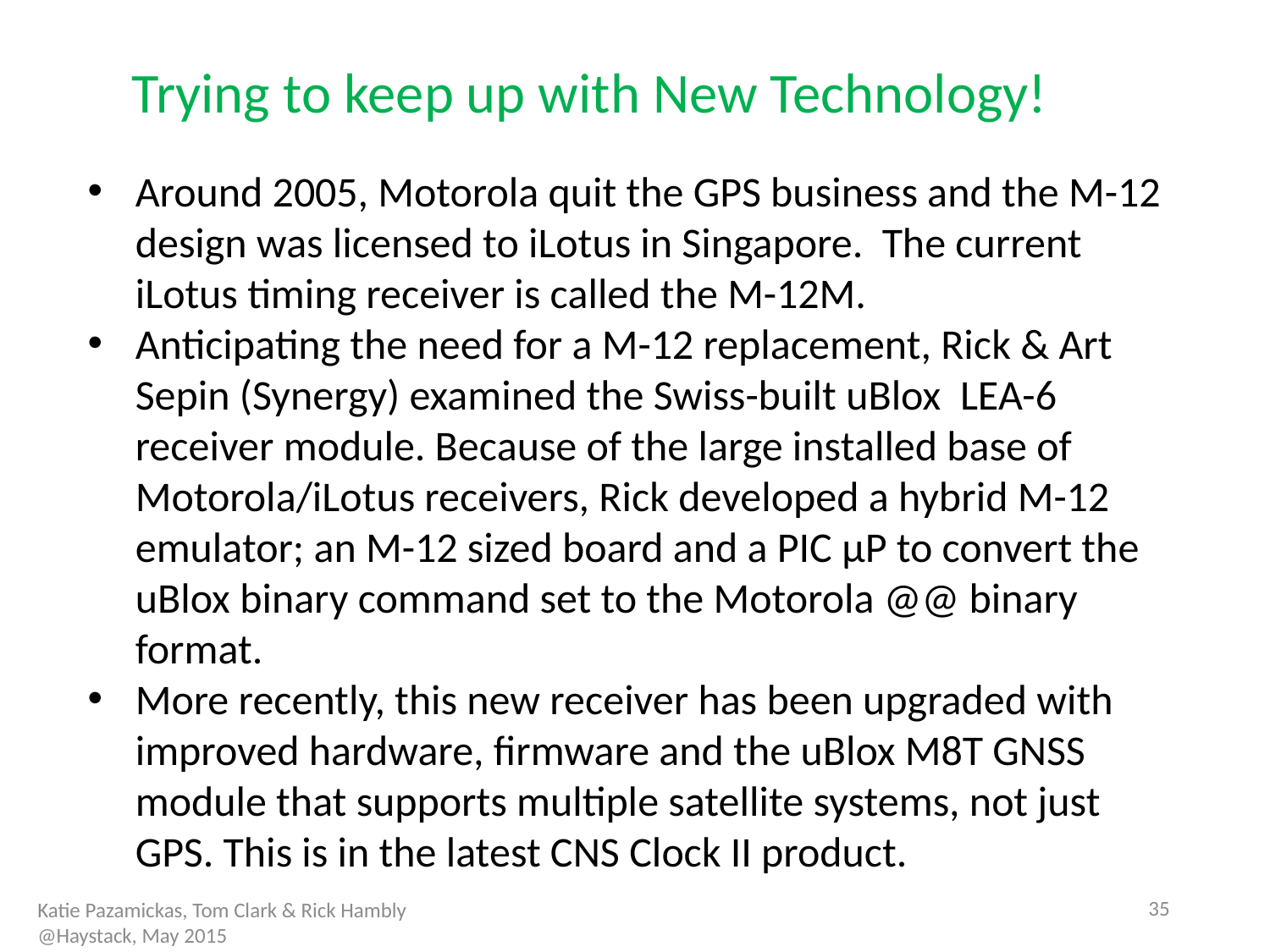

# Trying to keep up with New Technology!
Around 2005, Motorola quit the GPS business and the M-12 design was licensed to iLotus in Singapore.  The current iLotus timing receiver is called the M-12M.
Anticipating the need for a M-12 replacement, Rick & Art Sepin (Synergy) examined the Swiss-built uBlox  LEA-6 receiver module. Because of the large installed base of Motorola/iLotus receivers, Rick developed a hybrid M-12 emulator; an M-12 sized board and a PIC μP to convert the uBlox binary command set to the Motorola @@ binary format.
More recently, this new receiver has been upgraded with improved hardware, firmware and the uBlox M8T GNSS module that supports multiple satellite systems, not just GPS. This is in the latest CNS Clock II product.

35
Katie Pazamickas, Tom Clark & Rick Hambly
@Haystack, May 2015